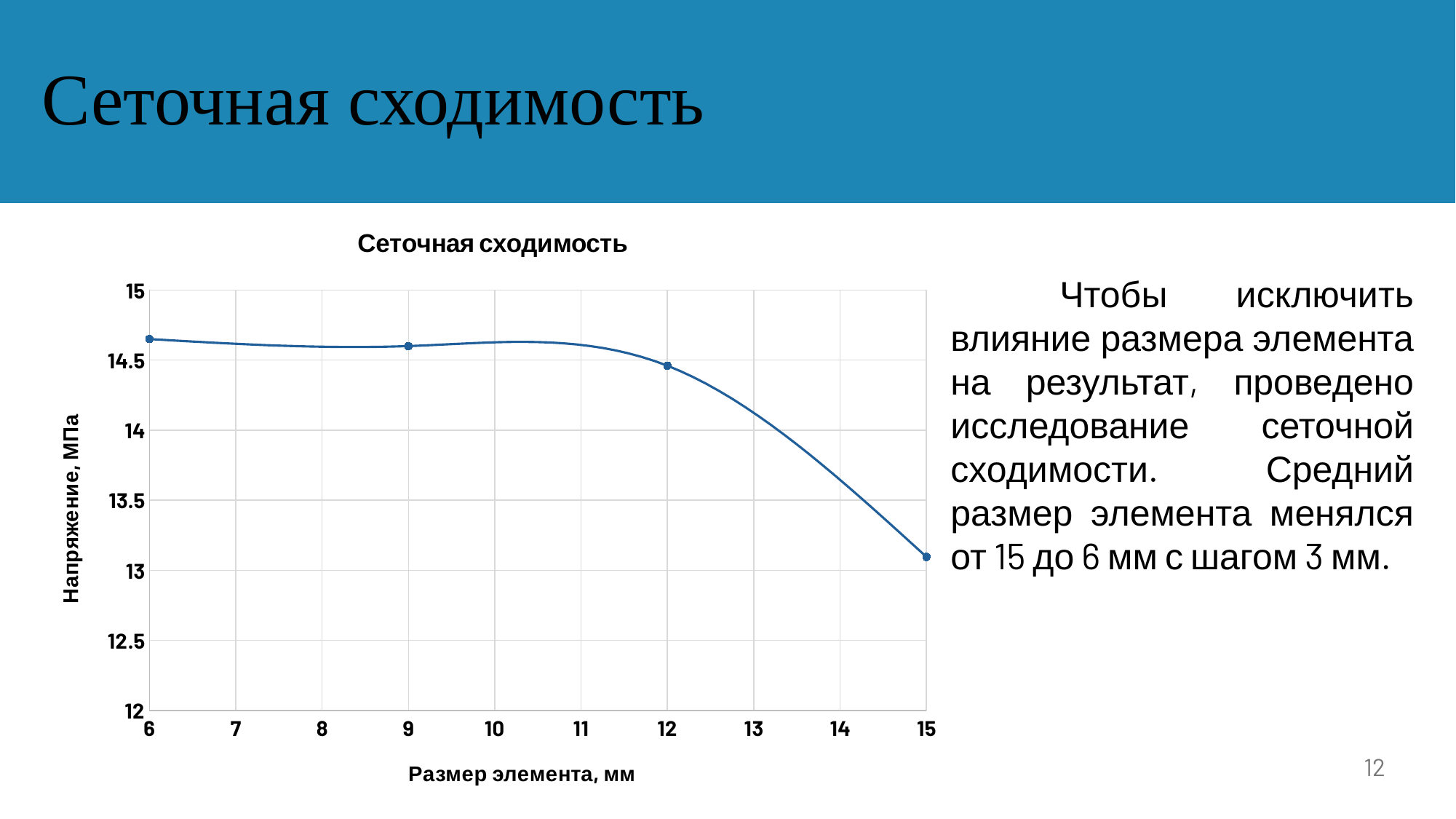

# Сеточная сходимость

### Chart: Сеточная сходимость

| Category |  |
|---|---|
	Чтобы исключить влияние размера элемента на результат, проведено исследование сеточной сходимости. Средний размер элемента менялся от 15 до 6 мм с шагом 3 мм.
12